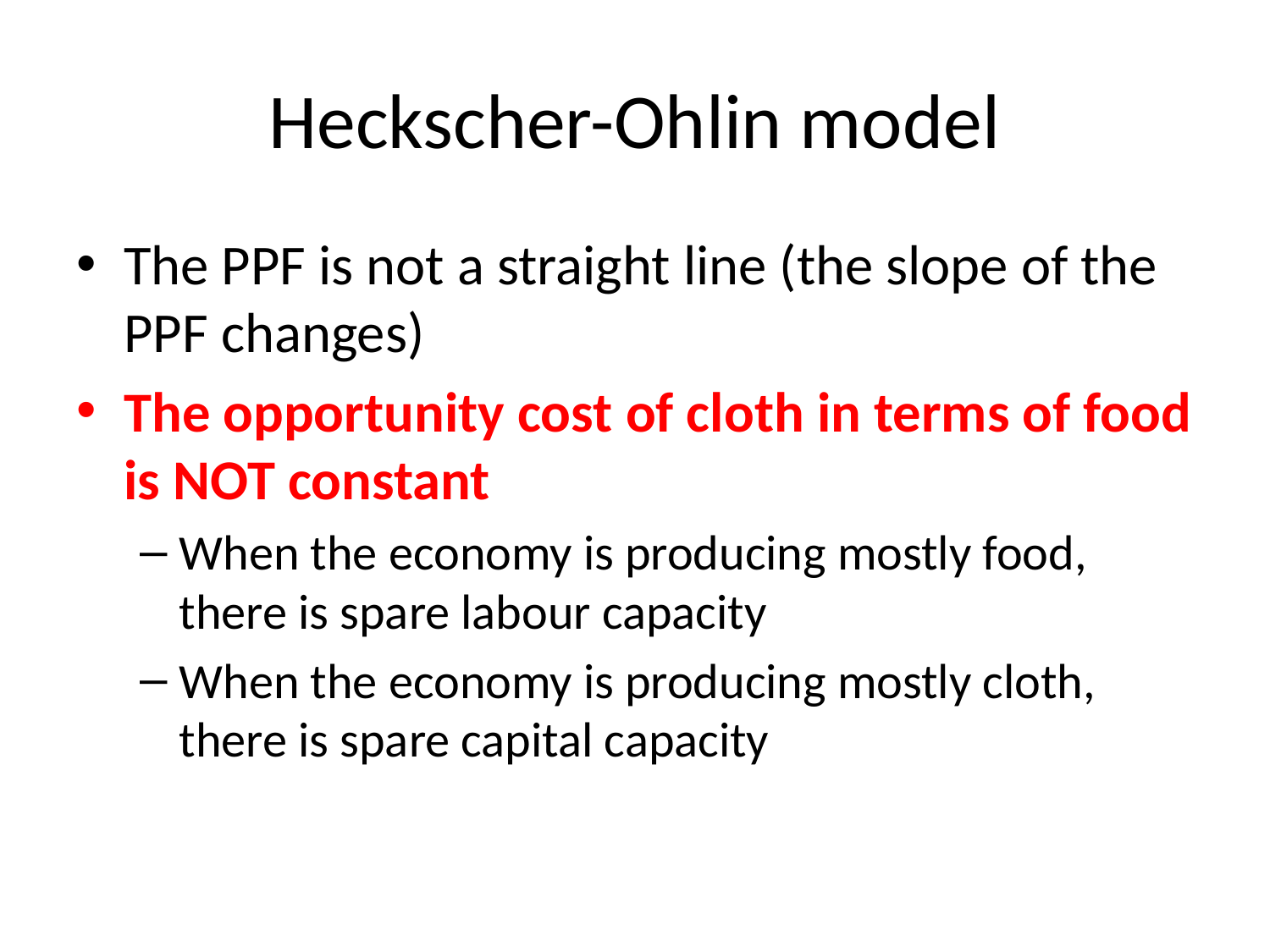

# Heckscher-Ohlin model
The PPF is not a straight line (the slope of the PPF changes)
The opportunity cost of cloth in terms of food is NOT constant
When the economy is producing mostly food, there is spare labour capacity
When the economy is producing mostly cloth, there is spare capital capacity